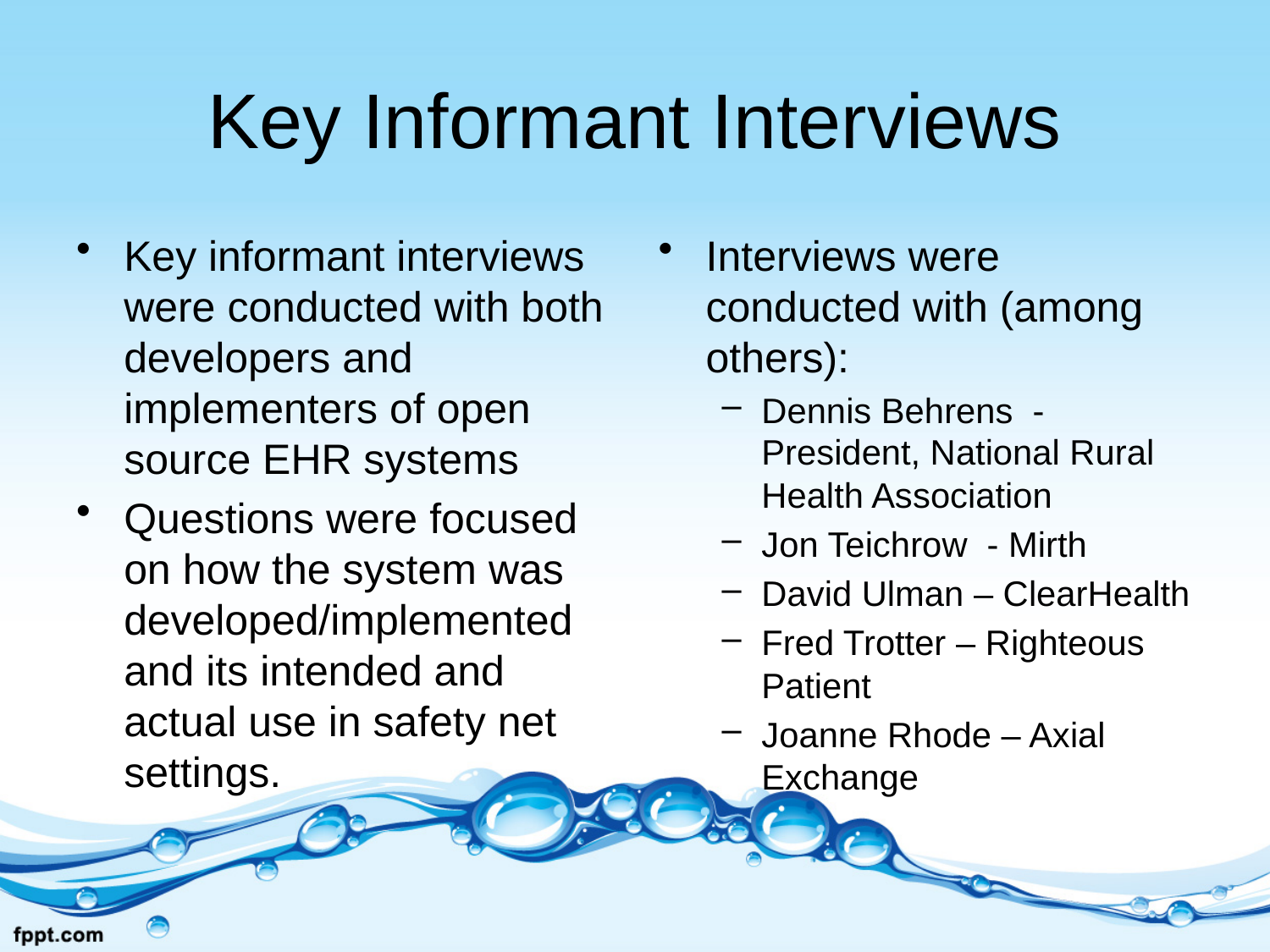

# Key Informant Interviews
Key informant interviews were conducted with both developers and implementers of open source EHR systems
Questions were focused on how the system was developed/implemented and its intended and actual use in safety net settings.
Interviews were conducted with (among others):
Dennis Behrens  - President, National Rural Health Association
Jon Teichrow  - Mirth
David Ulman – ClearHealth
Fred Trotter – Righteous Patient
Joanne Rhode – Axial Exchange